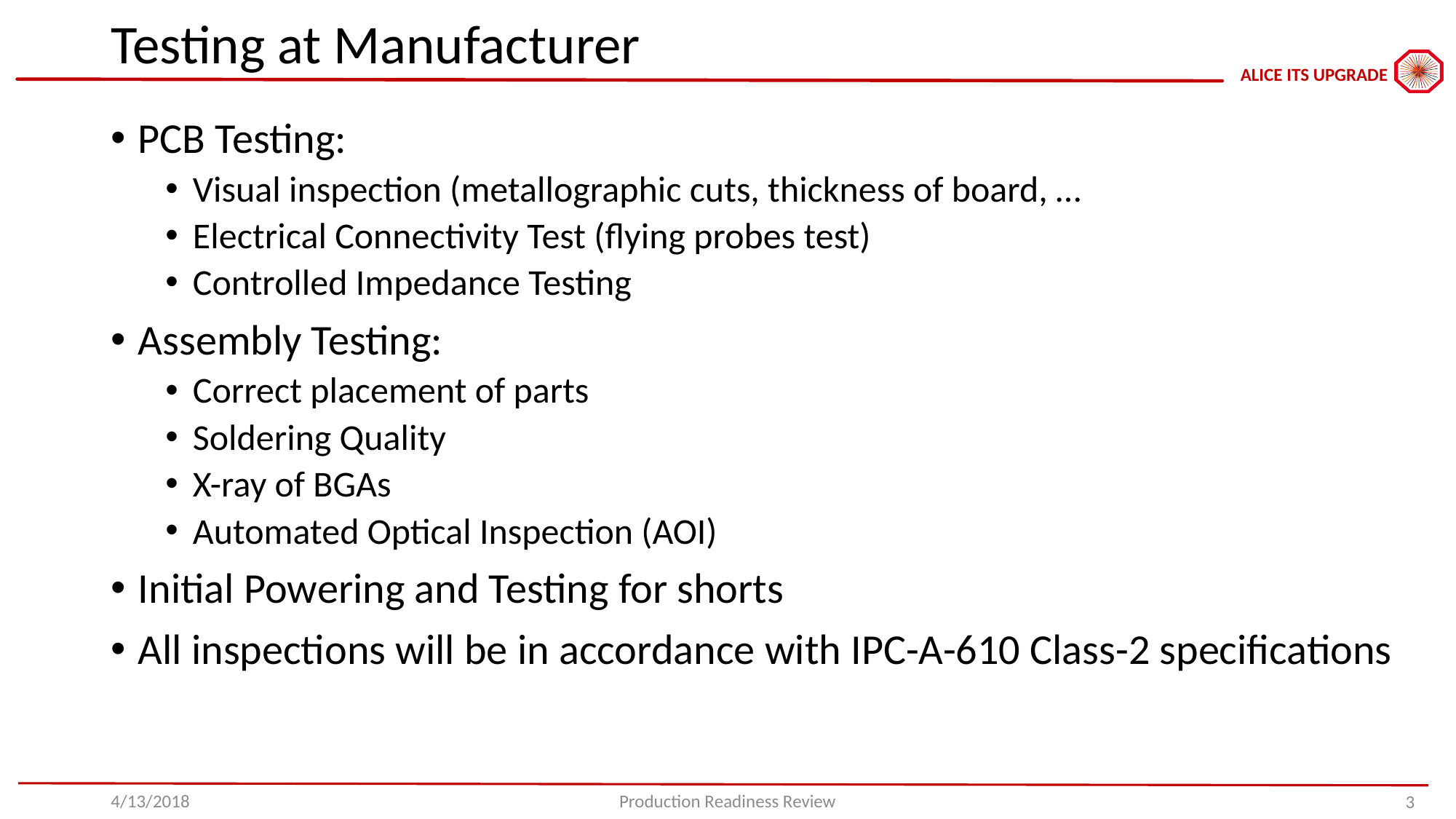

# Testing at Manufacturer
PCB Testing:
Visual inspection (metallographic cuts, thickness of board, …
Electrical Connectivity Test (flying probes test)
Controlled Impedance Testing
Assembly Testing:
Correct placement of parts
Soldering Quality
X-ray of BGAs
Automated Optical Inspection (AOI)
Initial Powering and Testing for shorts
All inspections will be in accordance with IPC-A-610 Class-2 specifications
4/13/2018
Production Readiness Review
3